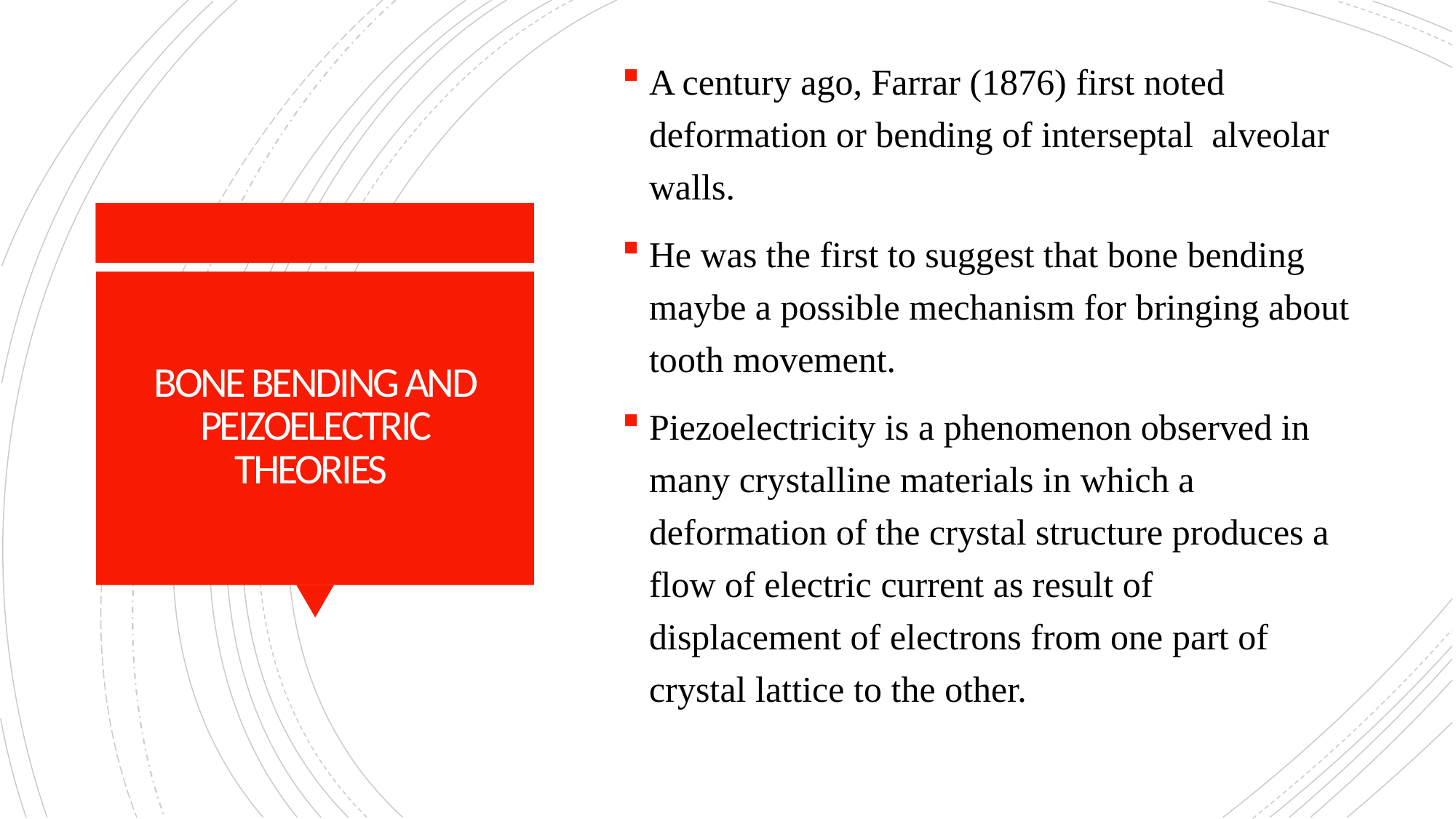

A century ago, Farrar (1876) first noted deformation or bending of interseptal  alveolar walls.
He was the first to suggest that bone bending maybe a possible mechanism for bringing about tooth movement.
Piezoelectricity is a phenomenon observed in many crystalline materials in which a deformation of the crystal structure produces a flow of electric current as result of displacement of electrons from one part of crystal lattice to the other.
# BONE BENDING AND PEIZOELECTRIC THEORIES